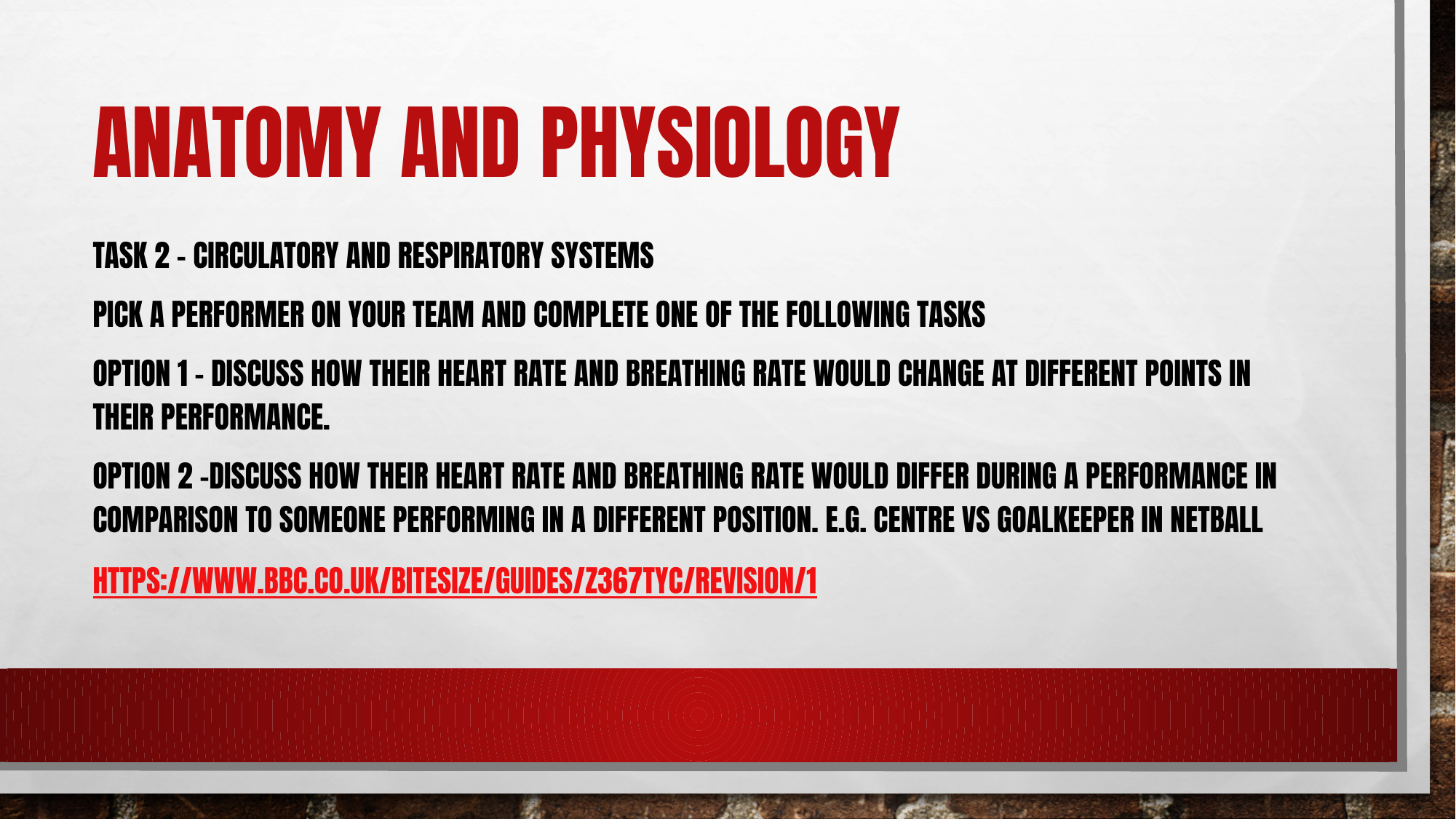

# Anatomy and physiology
task 2 – CIRCULATORY AND RESPIRATORY SYSTEMS
PICK A PERFORMER ON YOUR TEAM AND COMPLETE ONE OF THE FOLLOWING TASKS
OPTION 1 – DISCUSS HOW THEIR HEART RATE AND BREATHING RATE WOULD CHANGE AT DIFFERENT POINTS IN THEIR PERFORMANCE.
OPTION 2 –DISCUSS HOW THEIR HEART RATE AND BREATHING RATE WOULD DIFFER DURING A PERFORMANCE IN COMPARISON TO SOMEONE PERFORMING IN A DIFFERENT POSITION. E.G. CENTRE VS GOALKEEPER IN NETBALL
https://www.bbc.co.uk/bitesize/guides/z367tyc/revision/1